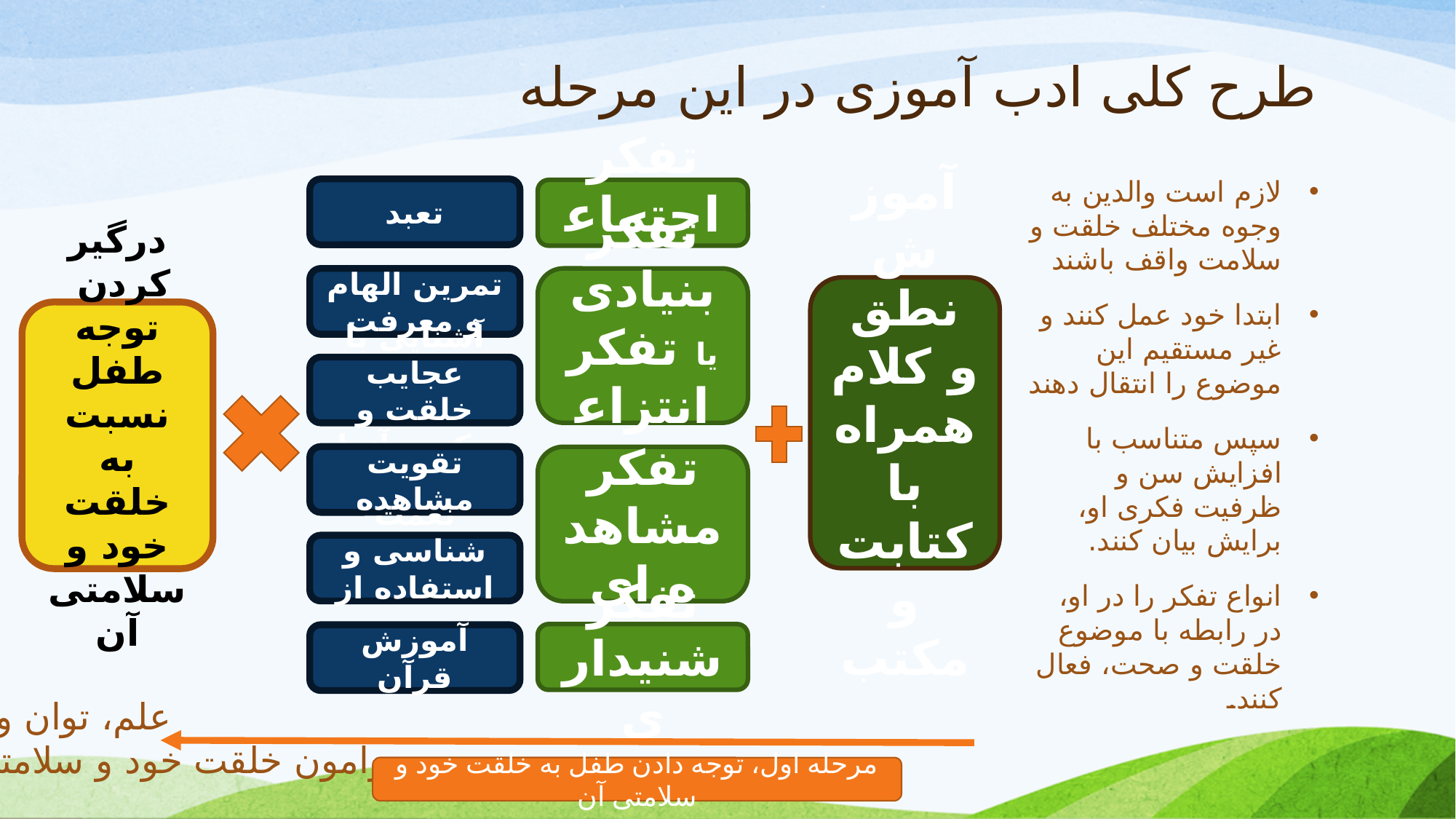

# طرح کلی ادب آموزی در این مرحله
لازم است والدین به وجوه مختلف خلقت و سلامت واقف باشند
ابتدا خود عمل کنند و غیر مستقیم این موضوع را انتقال دهند
سپس متناسب با افزایش سن و ظرفیت فکری او، برایش بیان کنند.
انواع تفکر را در او، در رابطه با موضوع خلقت و صحت، فعال کنند.
تعبد
تفکر اجتماعی
تمرین الهام و معرفت
تفکر بنیادی یا تفکر انتزاعی
آموزش نطق و کلام همراه با کتابت و مکتب
درگیر کردن  توجه طفل نسبت به خلقت خود و سلامتی آن
آشنایی با عجایب خلقت و حکمت آنها

تقویت مشاهده
تفکر مشاهده ای
نعمت شناسی و استفاده از نعمت
تفکر شنیداری
آموزش قرآن
علم، توان و ادب
پیرامون خلقت خود و سلامتی آن
مرحله اول، توجه دادن طفل به خلقت خود و سلامتی آن